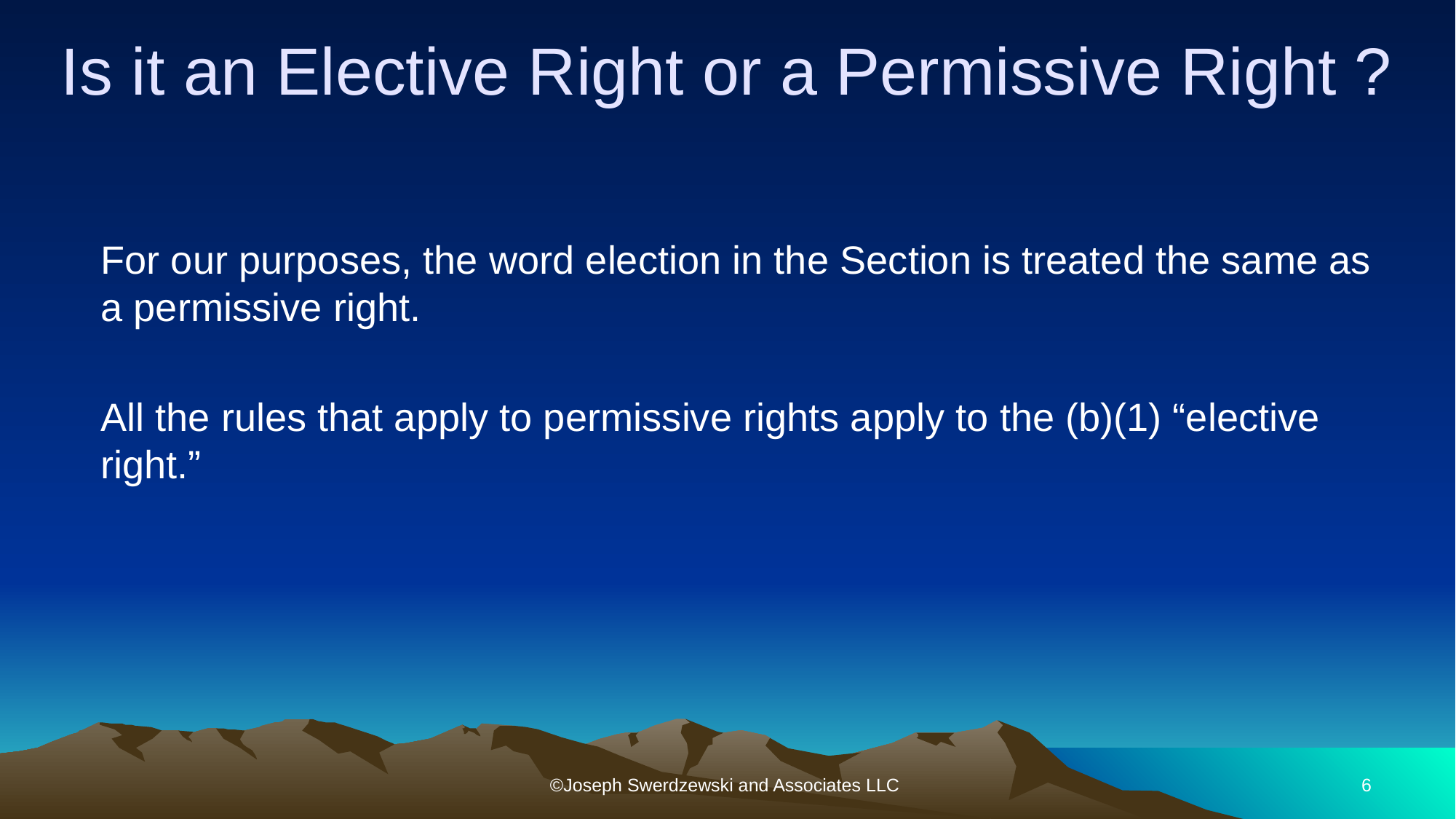

# Is it an Elective Right or a Permissive Right ?
For our purposes, the word election in the Section is treated the same as a permissive right.

All the rules that apply to permissive rights apply to the (b)(1) “elective right.”
©Joseph Swerdzewski and Associates LLC
6